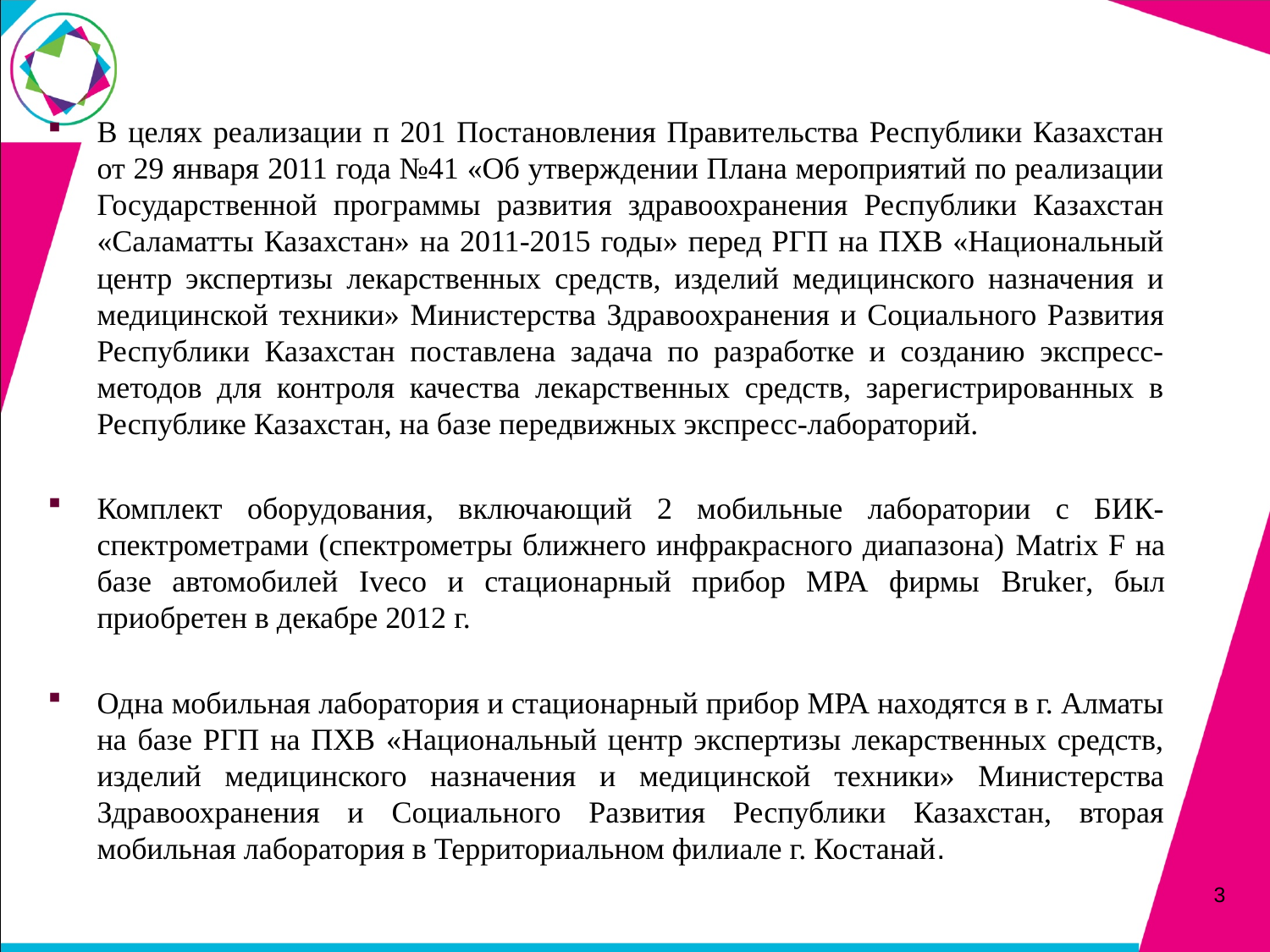

В целях реализации п 201 Постановления Правительства Республики Казахстан от 29 января 2011 года №41 «Об утверждении Плана мероприятий по реализации Государственной программы развития здравоохранения Республики Казахстан «Саламатты Казахстан» на 2011-2015 годы» перед РГП на ПХВ «Национальный центр экспертизы лекарственных средств, изделий медицинского назначения и медицинской техники» Министерства Здравоохранения и Социального Развития Республики Казахстан поставлена задача по разработке и созданию экспресс-методов для контроля качества лекарственных средств, зарегистрированных в Республике Казахстан, на базе передвижных экспресс-лабораторий.

Комплект оборудования, включающий 2 мобильные лаборатории с БИК-спектрометрами (спектрометры ближнего инфракрасного диапазона) Matrix F на базе автомобилей Iveco и стационарный прибор МРА фирмы Bruker, был приобретен в декабре 2012 г.

Одна мобильная лаборатория и стационарный прибор МРА находятся в г. Алматы на базе РГП на ПХВ «Национальный центр экспертизы лекарственных средств, изделий медицинского назначения и медицинской техники» Министерства Здравоохранения и Социального Развития Республики Казахстан, вторая мобильная лаборатория в Территориальном филиале г. Костанай.

3